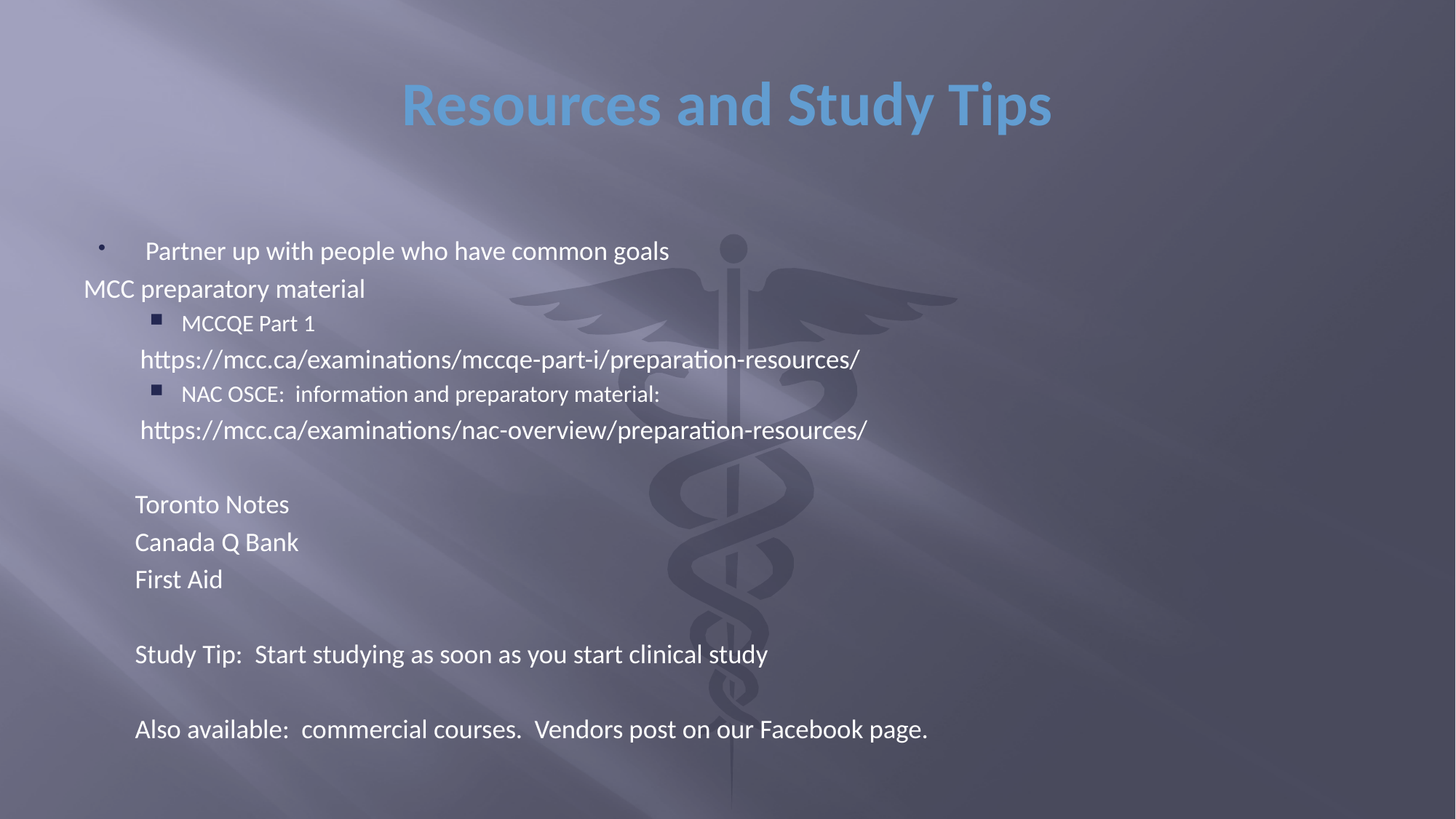

# Resources and Study Tips

Partner up with people who have common goals
MCC preparatory material
MCCQE Part 1
	https://mcc.ca/examinations/mccqe-part-i/preparation-resources/
NAC OSCE:  information and preparatory material:
	https://mcc.ca/examinations/nac-overview/preparation-resources/

Toronto Notes
Canada Q Bank
First Aid

Study Tip:  Start studying as soon as you start clinical study

Also available:  commercial courses.  Vendors post on our Facebook page.